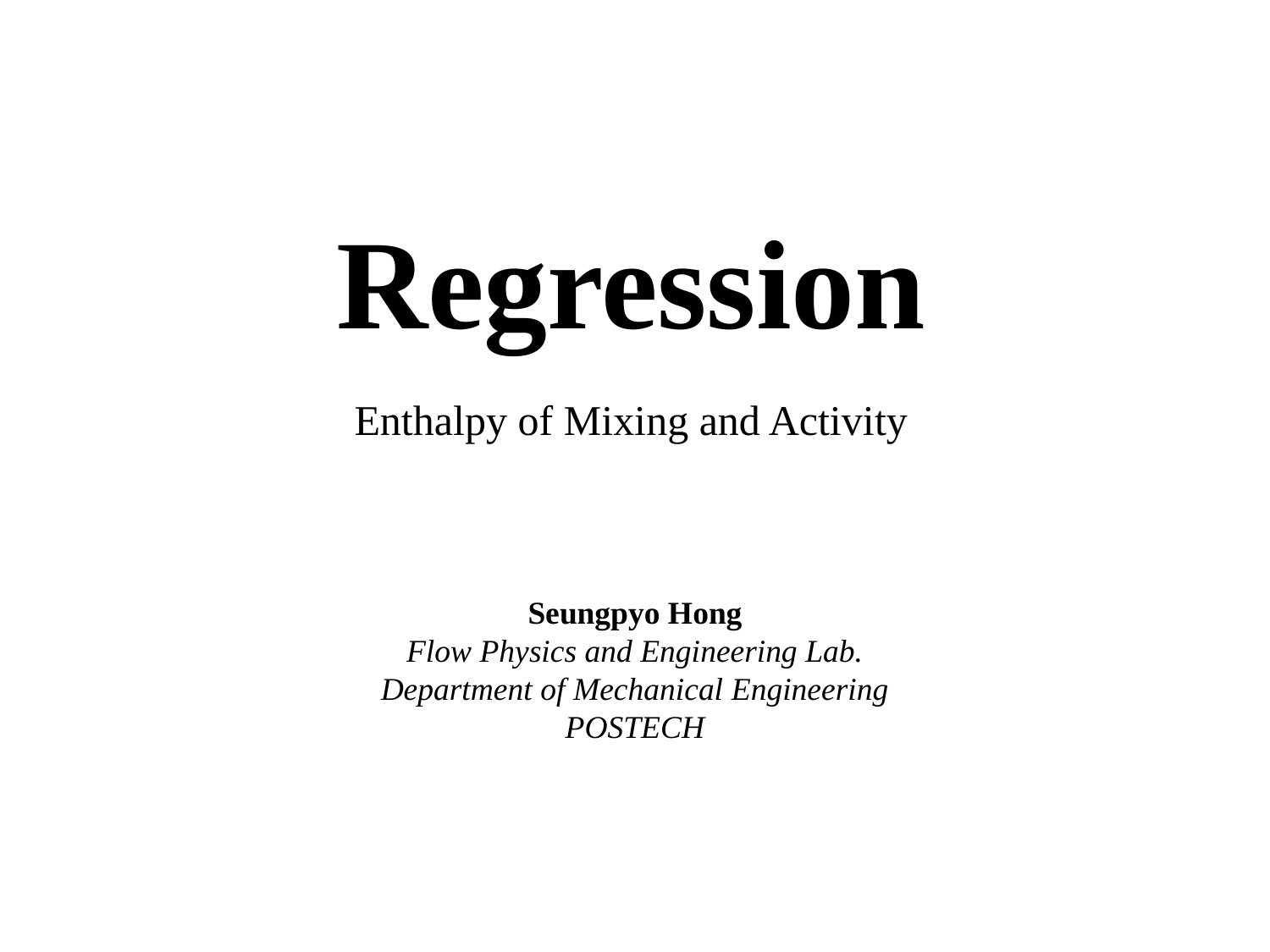

Regression
Enthalpy of Mixing and Activity
Seungpyo Hong
Flow Physics and Engineering Lab.
Department of Mechanical Engineering
POSTECH